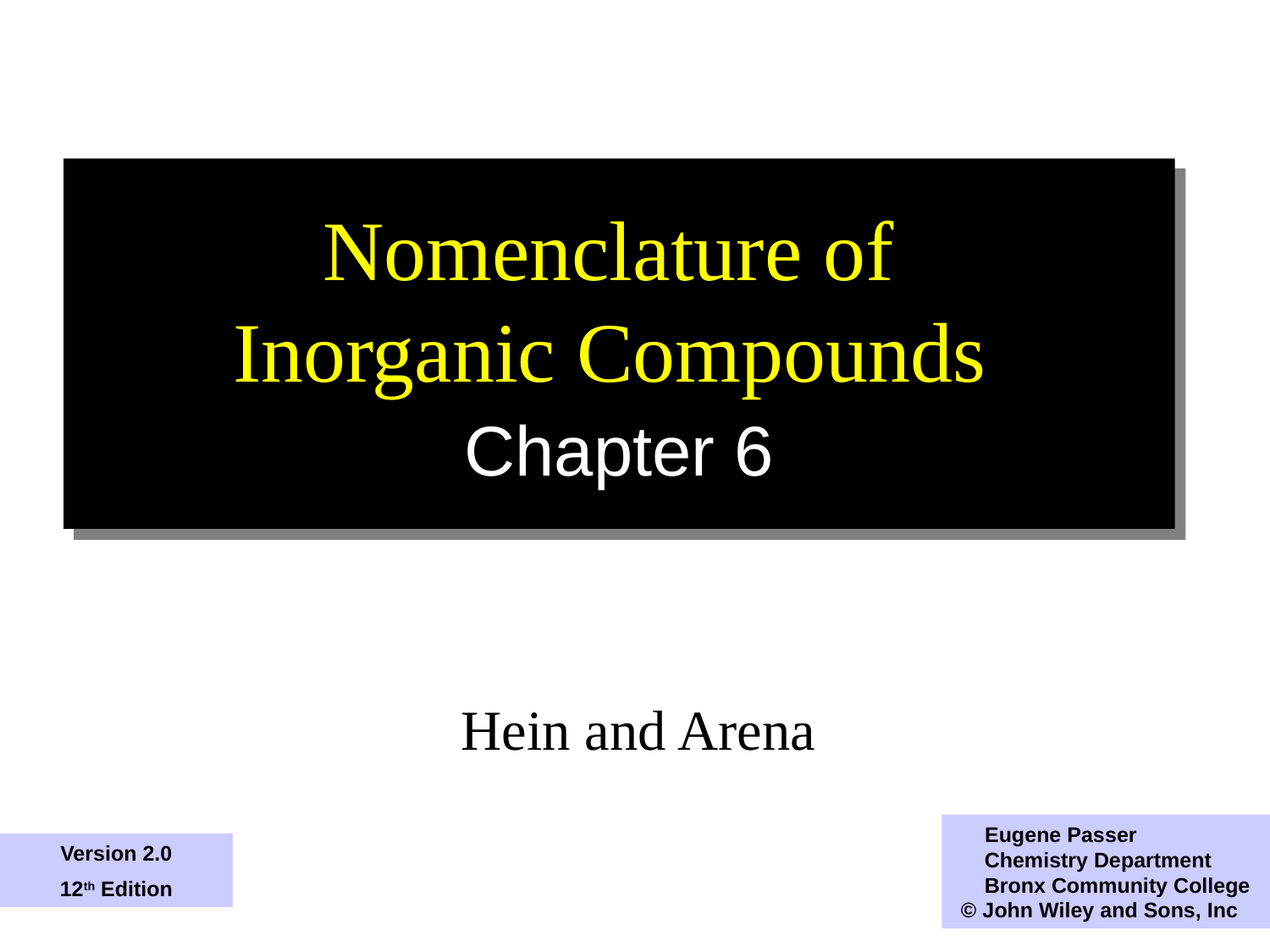

# Nomenclature of Inorganic Compounds Chapter 6
Hein and Arena
    Eugene Passer
    Chemistry Department
    Bronx Community College
© John Wiley and Sons, Inc
Version 2.0
12th Edition
1